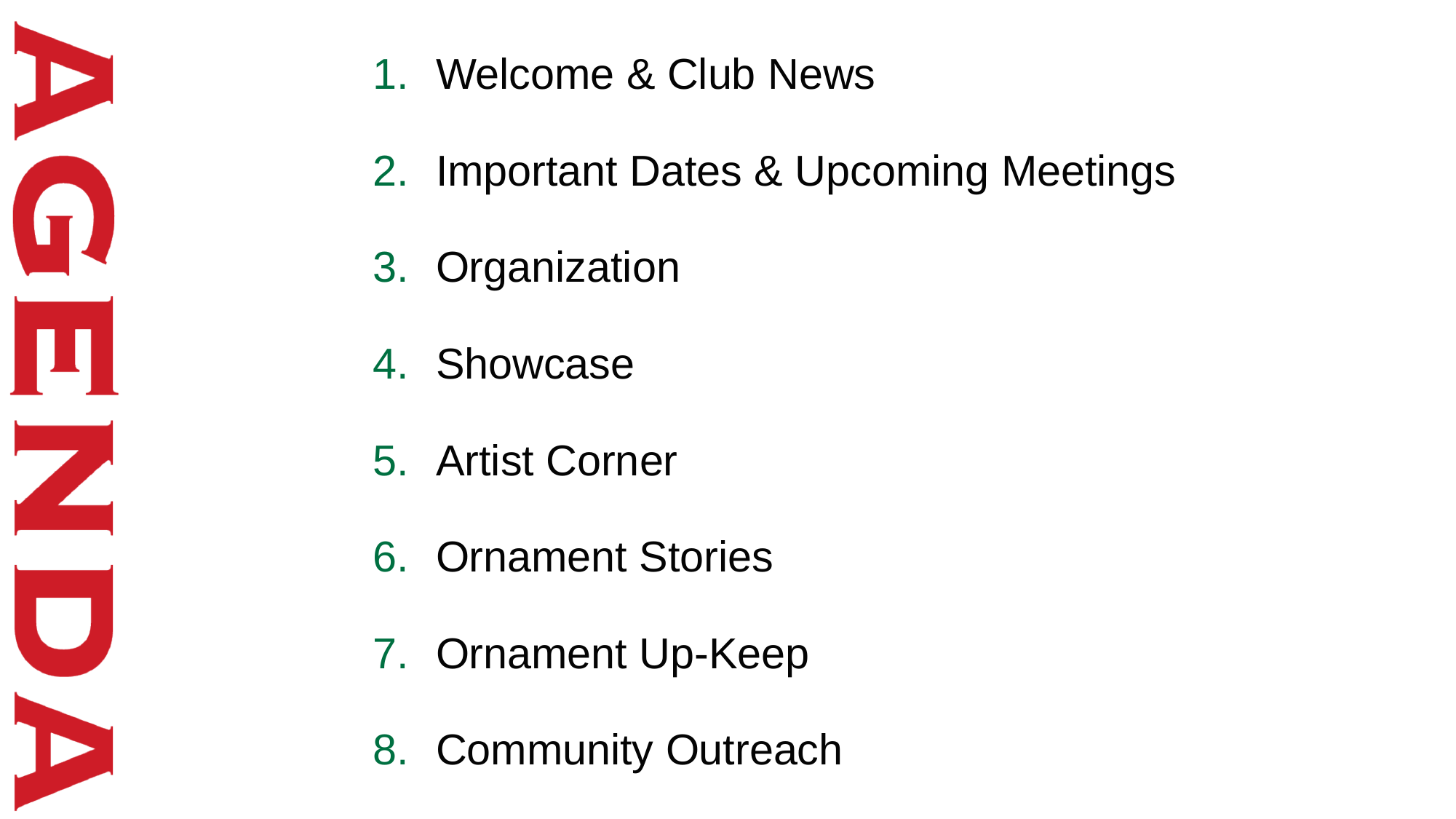

Welcome & Club News
Important Dates & Upcoming Meetings
Organization
Showcase
Artist Corner
Ornament Stories
Ornament Up-Keep
Community Outreach